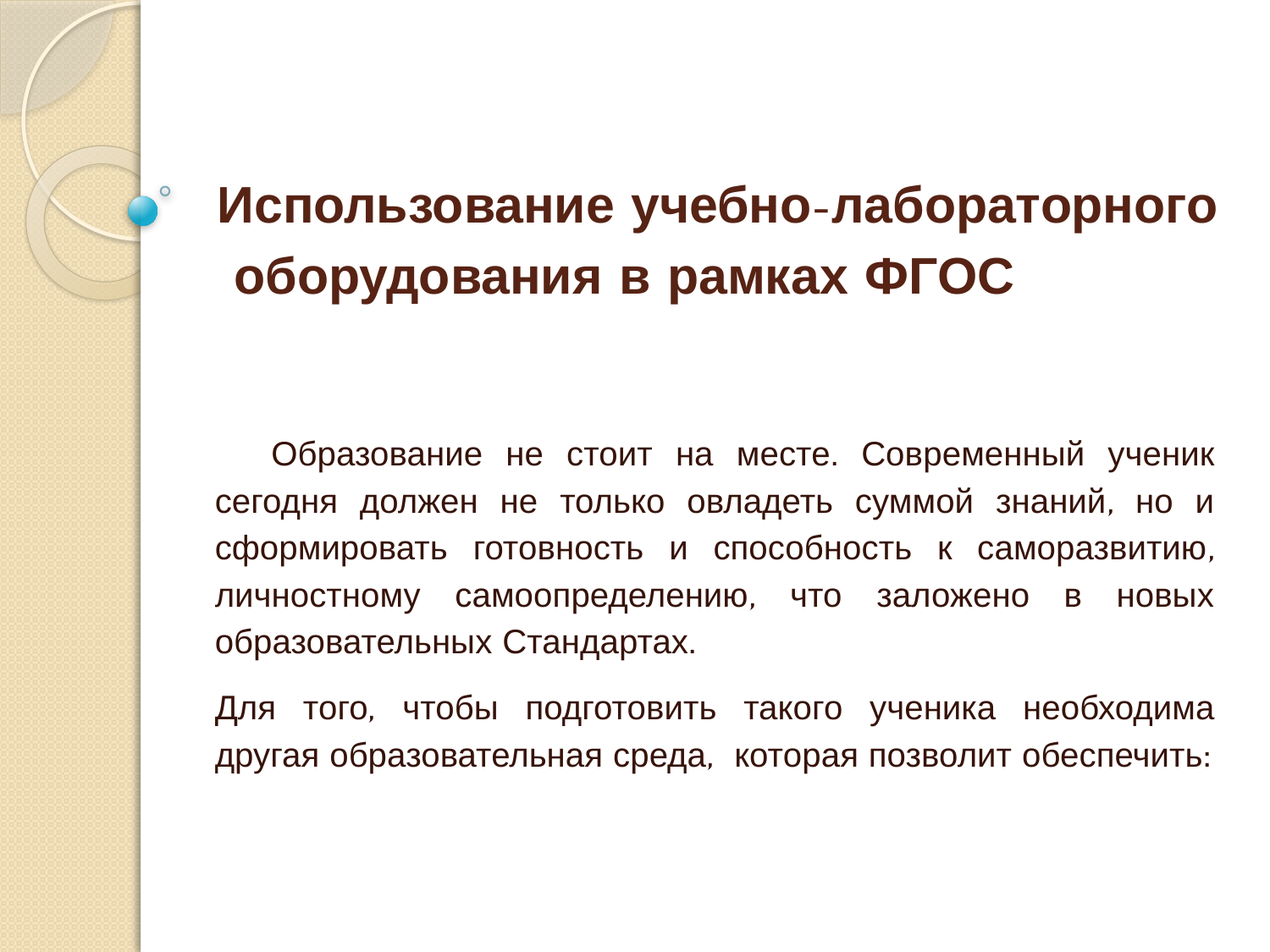

# Использование учебно-лабораторного  оборудования в рамках ФГОС
Образование не стоит на месте. Современный ученик сегодня должен не только овладеть суммой знаний, но и сформировать готовность и способность к саморазвитию, личностному самоопределению, что заложено в новых образовательных Стандартах.
Для того, чтобы подготовить такого ученика необходима другая образовательная среда,  которая позволит обеспечить: